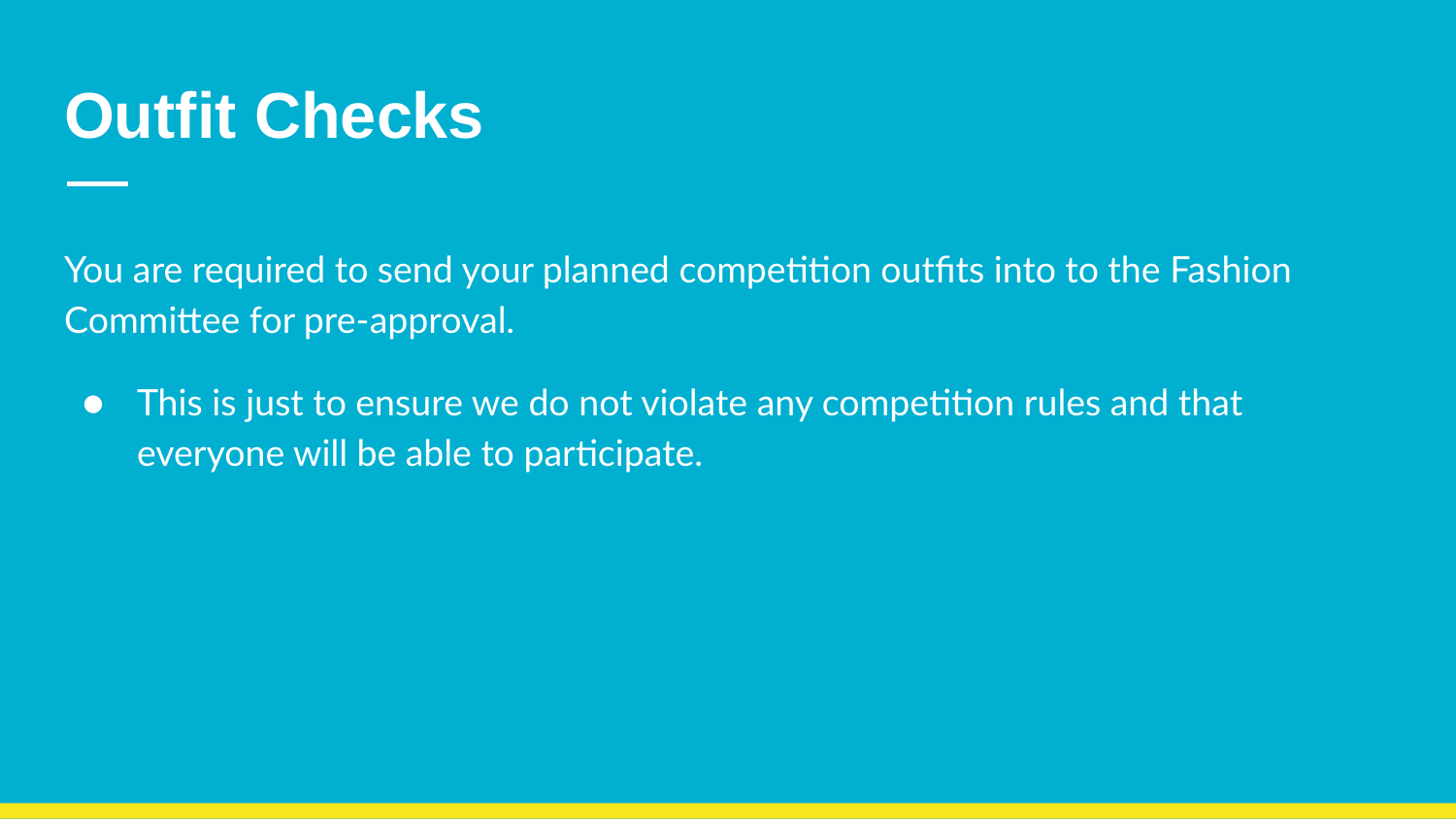

# Outfit Checks
You are required to send your planned competition outfits into to the Fashion Committee for pre-approval.
This is just to ensure we do not violate any competition rules and that everyone will be able to participate.